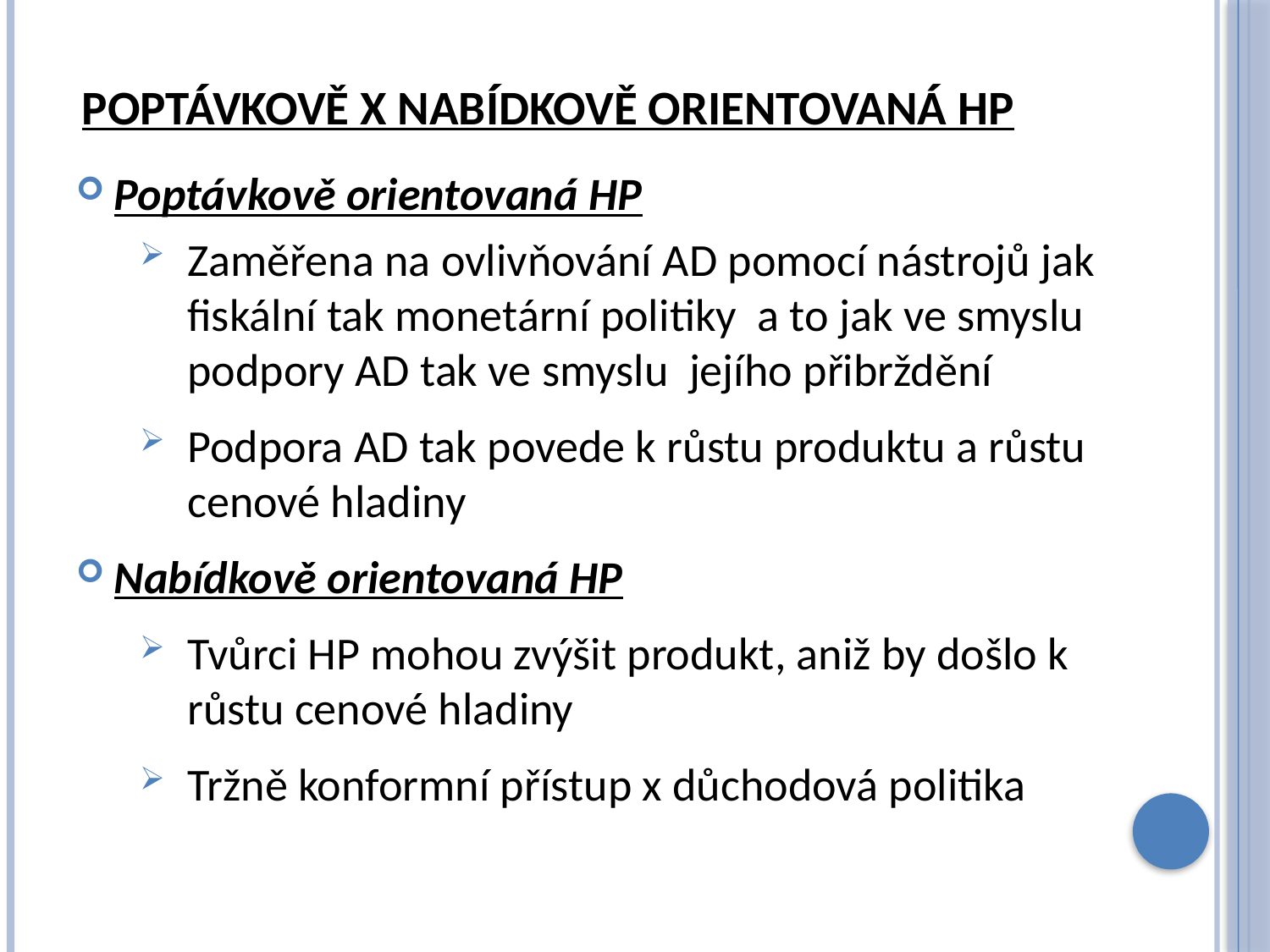

# Poptávkově x nabídkově orientovaná hp
Poptávkově orientovaná HP
Zaměřena na ovlivňování AD pomocí nástrojů jak fiskální tak monetární politiky  a to jak ve smyslu podpory AD tak ve smyslu  jejího přibrždění
Podpora AD tak povede k růstu produktu a růstu cenové hladiny
Nabídkově orientovaná HP
Tvůrci HP mohou zvýšit produkt, aniž by došlo k růstu cenové hladiny
Tržně konformní přístup x důchodová politika